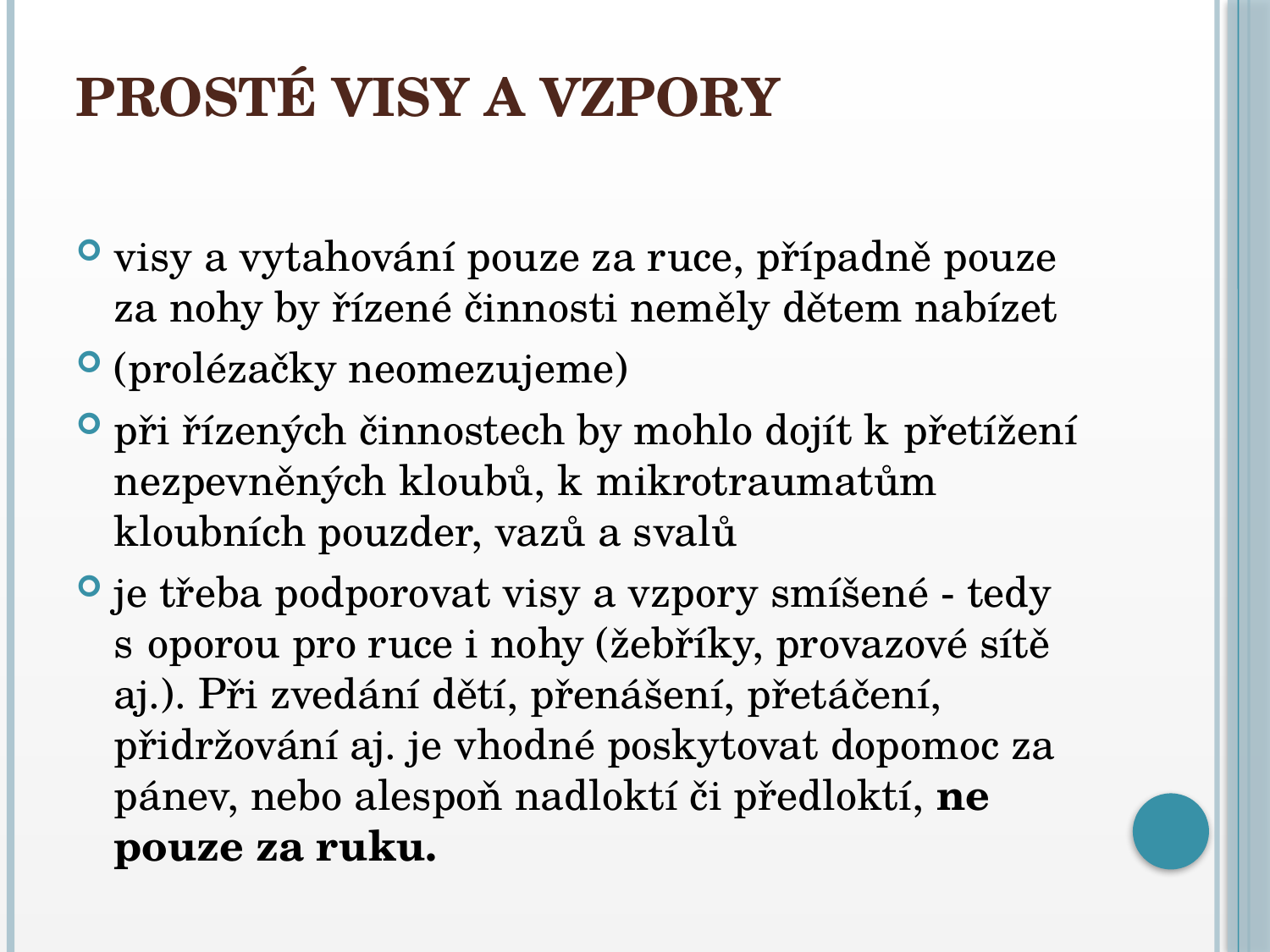

# Prosté visy a vzpory
visy a vytahování pouze za ruce, případně pouze za nohy by řízené činnosti neměly dětem nabízet
(prolézačky neomezujeme)
při řízených činnostech by mohlo dojít k přetížení nezpevněných kloubů, k mikrotraumatům kloubních pouzder, vazů a svalů
je třeba podporovat visy a vzpory smíšené - tedy s oporou pro ruce i nohy (žebříky, provazové sítě aj.). Při zvedání dětí, přenášení, přetáčení, přidržování aj. je vhodné poskytovat dopomoc za pánev, nebo alespoň nadloktí či předloktí, ne pouze za ruku.